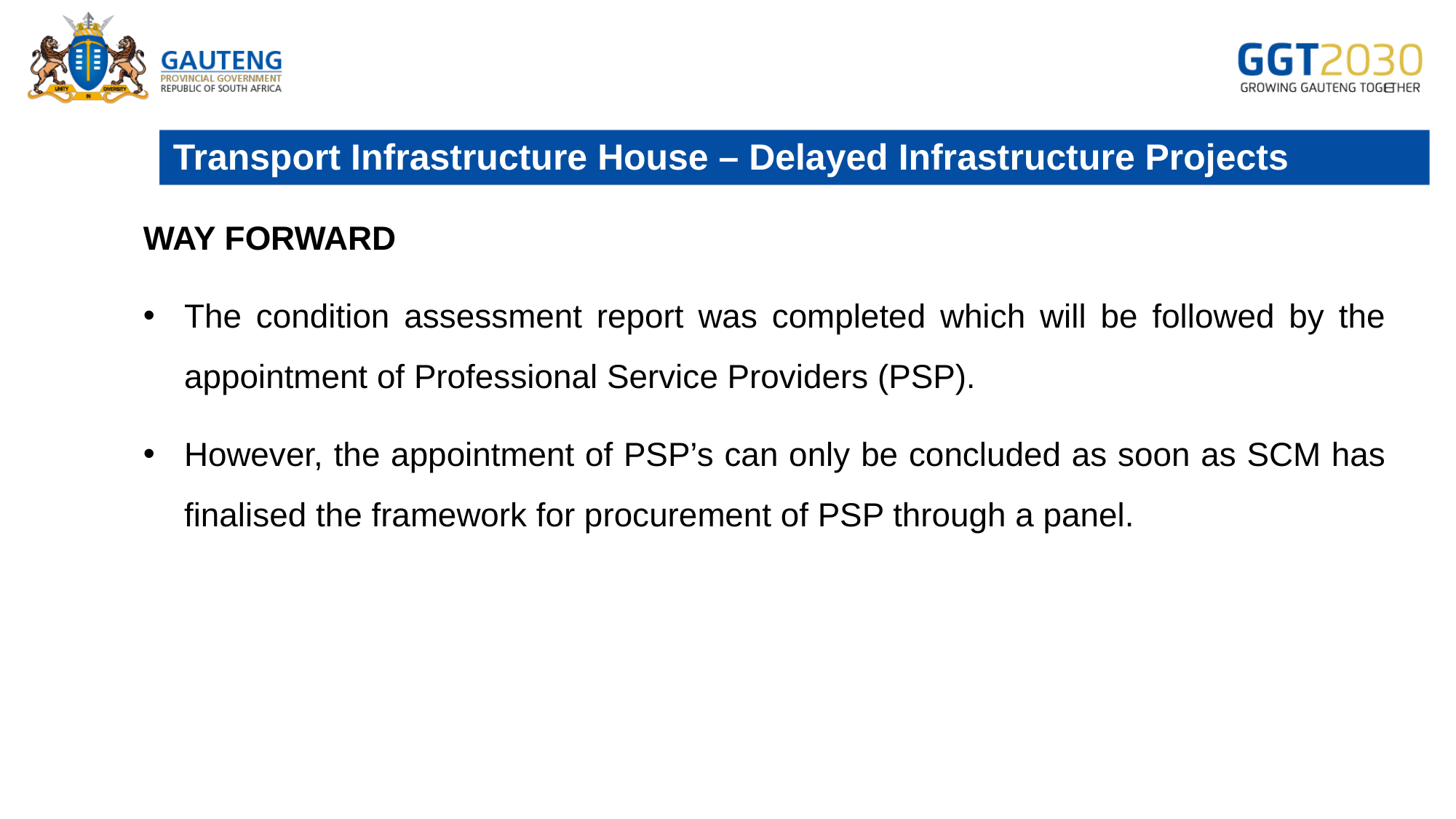

# Transport Infrastructure House – Delayed Infrastructure Projects
WAY FORWARD
The condition assessment report was completed which will be followed by the appointment of Professional Service Providers (PSP).
However, the appointment of PSP’s can only be concluded as soon as SCM has finalised the framework for procurement of PSP through a panel.